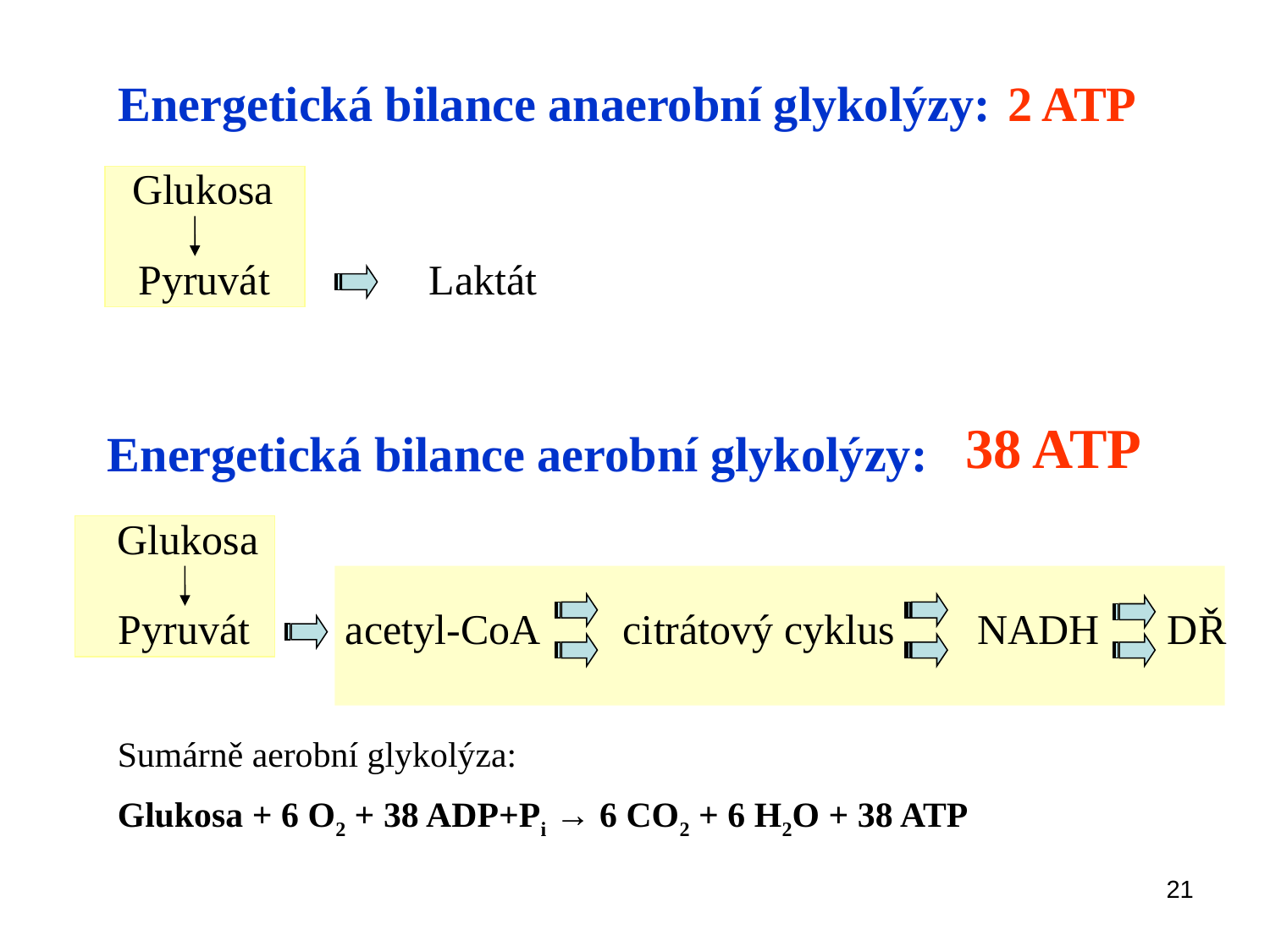

Energetická bilance anaerobní glykolýzy:
2 ATP
Glukosa

  Pyruvát               Laktát

38 ATP
Energetická bilance aerobní glykolýzy:
Glukosa

          Pyruvát         acetyl-CoA        citrátový cyklus
NADH

DŘ

Sumárně aerobní glykolýza:
Glukosa + 6 O2 + 38 ADP+Pi → 6 CO2 + 6 H2O + 38 ATP
21